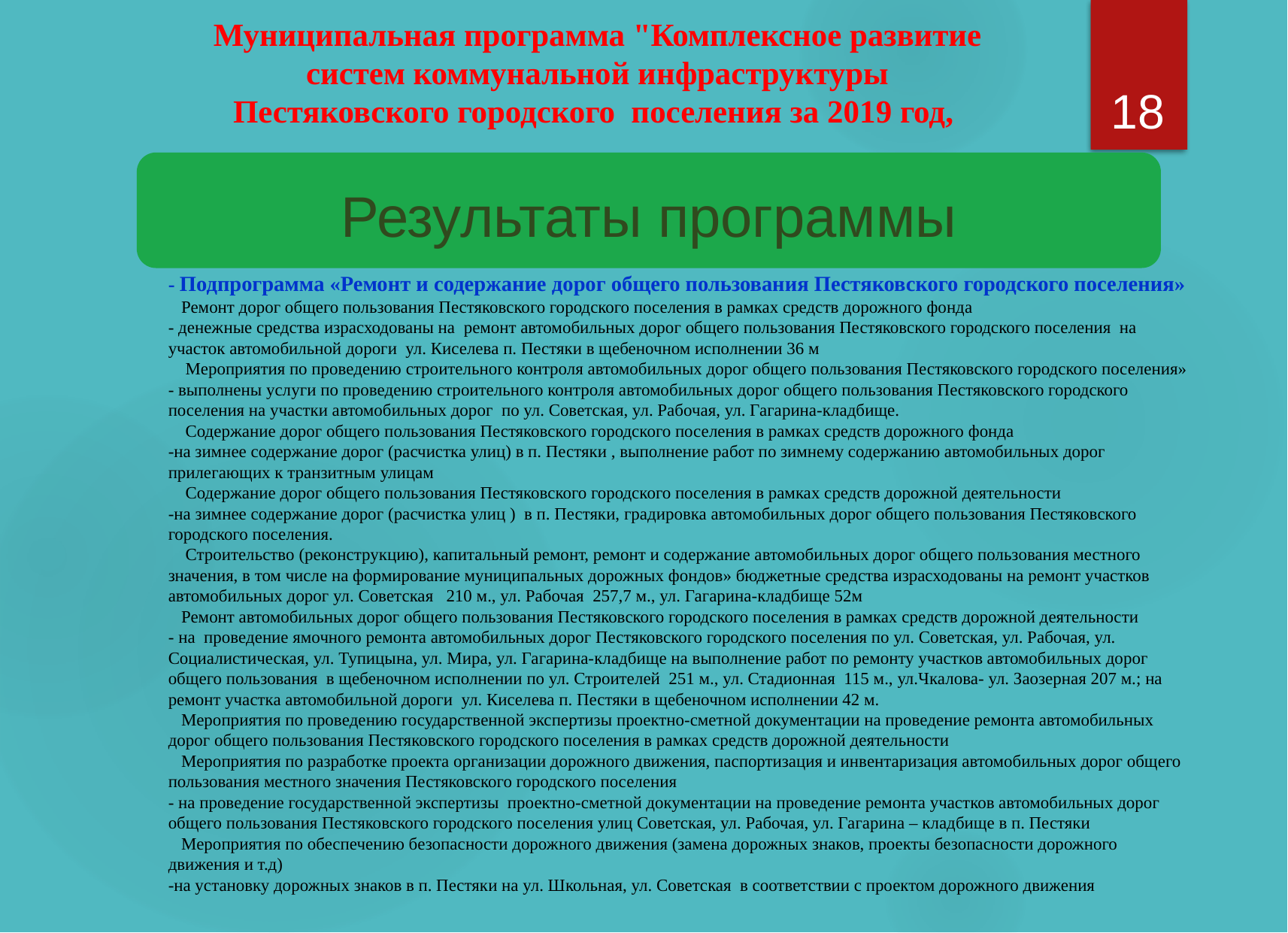

Муниципальная программа "Комплексное развитие систем коммунальной инфраструктуры Пестяковского городского  поселения за 2019 год,
18

Результаты программы
- Подпрограмма «Ремонт и содержание дорог общего пользования Пестяковского городского поселения»
   Ремонт дорог общего пользования Пестяковского городского поселения в рамках средств дорожного фонда
- денежные средства израсходованы на  ремонт автомобильных дорог общего пользования Пестяковского городского поселения  на участок автомобильной дороги  ул. Киселева п. Пестяки в щебеночном исполнении 36 м
    Мероприятия по проведению строительного контроля автомобильных дорог общего пользования Пестяковского городского поселения»
- выполнены услуги по проведению строительного контроля автомобильных дорог общего пользования Пестяковского городского поселения на участки автомобильных дорог  по ул. Советская, ул. Рабочая, ул. Гагарина-кладбище.
    Содержание дорог общего пользования Пестяковского городского поселения в рамках средств дорожного фонда
-на зимнее содержание дорог (расчистка улиц) в п. Пестяки , выполнение работ по зимнему содержанию автомобильных дорог прилегающих к транзитным улицам
    Содержание дорог общего пользования Пестяковского городского поселения в рамках средств дорожной деятельности
-на зимнее содержание дорог (расчистка улиц )  в п. Пестяки, градировка автомобильных дорог общего пользования Пестяковского городского поселения.
    Строительство (реконструкцию), капитальный ремонт, ремонт и содержание автомобильных дорог общего пользования местного значения, в том числе на формирование муниципальных дорожных фондов» бюджетные средства израсходованы на ремонт участков автомобильных дорог ул. Советская   210 м., ул. Рабочая  257,7 м., ул. Гагарина-кладбище 52м
   Ремонт автомобильных дорог общего пользования Пестяковского городского поселения в рамках средств дорожной деятельности
- на  проведение ямочного ремонта автомобильных дорог Пестяковского городского поселения по ул. Советская, ул. Рабочая, ул.      Социалистическая, ул. Тупицына, ул. Мира, ул. Гагарина-кладбище на выполнение работ по ремонту участков автомобильных дорог общего пользования  в щебеночном исполнении по ул. Строителей  251 м., ул. Стадионная  115 м., ул.Чкалова- ул. Заозерная 207 м.; на ремонт участка автомобильной дороги  ул. Киселева п. Пестяки в щебеночном исполнении 42 м.
   Мероприятия по проведению государственной экспертизы проектно-сметной документации на проведение ремонта автомобильных дорог общего пользования Пестяковского городского поселения в рамках средств дорожной деятельности
   Мероприятия по разработке проекта организации дорожного движения, паспортизация и инвентаризация автомобильных дорог общего пользования местного значения Пестяковского городского поселения
- на проведение государственной экспертизы  проектно-сметной документации на проведение ремонта участков автомобильных дорог общего пользования Пестяковского городского поселения улиц Советская, ул. Рабочая, ул. Гагарина – кладбище в п. Пестяки
   Мероприятия по обеспечению безопасности дорожного движения (замена дорожных знаков, проекты безопасности дорожного движения и т.д)
-на установку дорожных знаков в п. Пестяки на ул. Школьная, ул. Советская  в соответствии с проектом дорожного движения